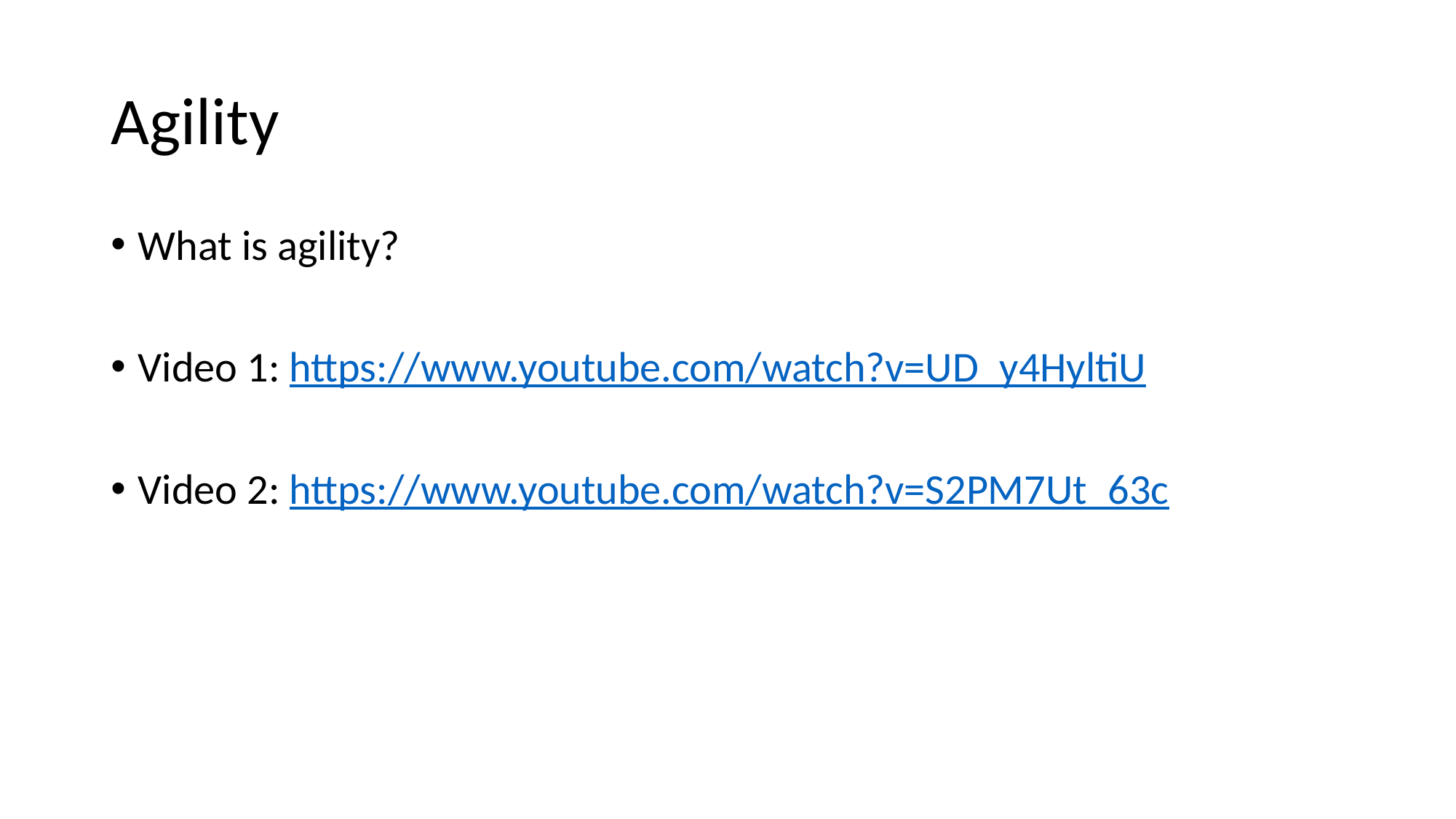

# Agility
What is agility?

Video 1: https://www.youtube.com/watch?v=UD_y4HyltiU

Video 2: https://www.youtube.com/watch?v=S2PM7Ut_63c